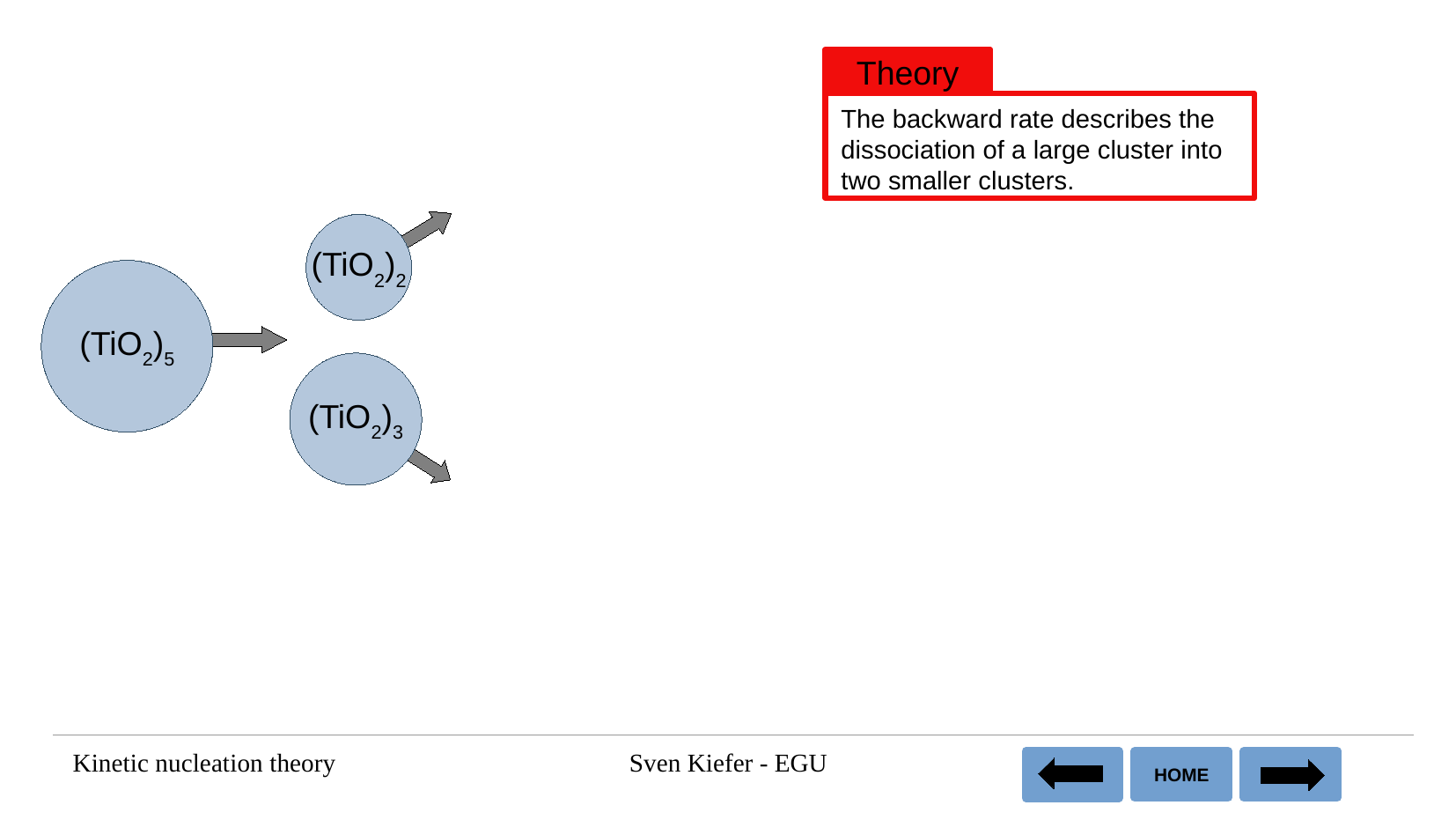

Theory
The backward rate describes the dissociation of a large cluster into two smaller clusters.

(TiO2)2

(TiO2)5

(TiO2)3

Kinetic nucleation theory
Sven Kiefer - EGU

HOME